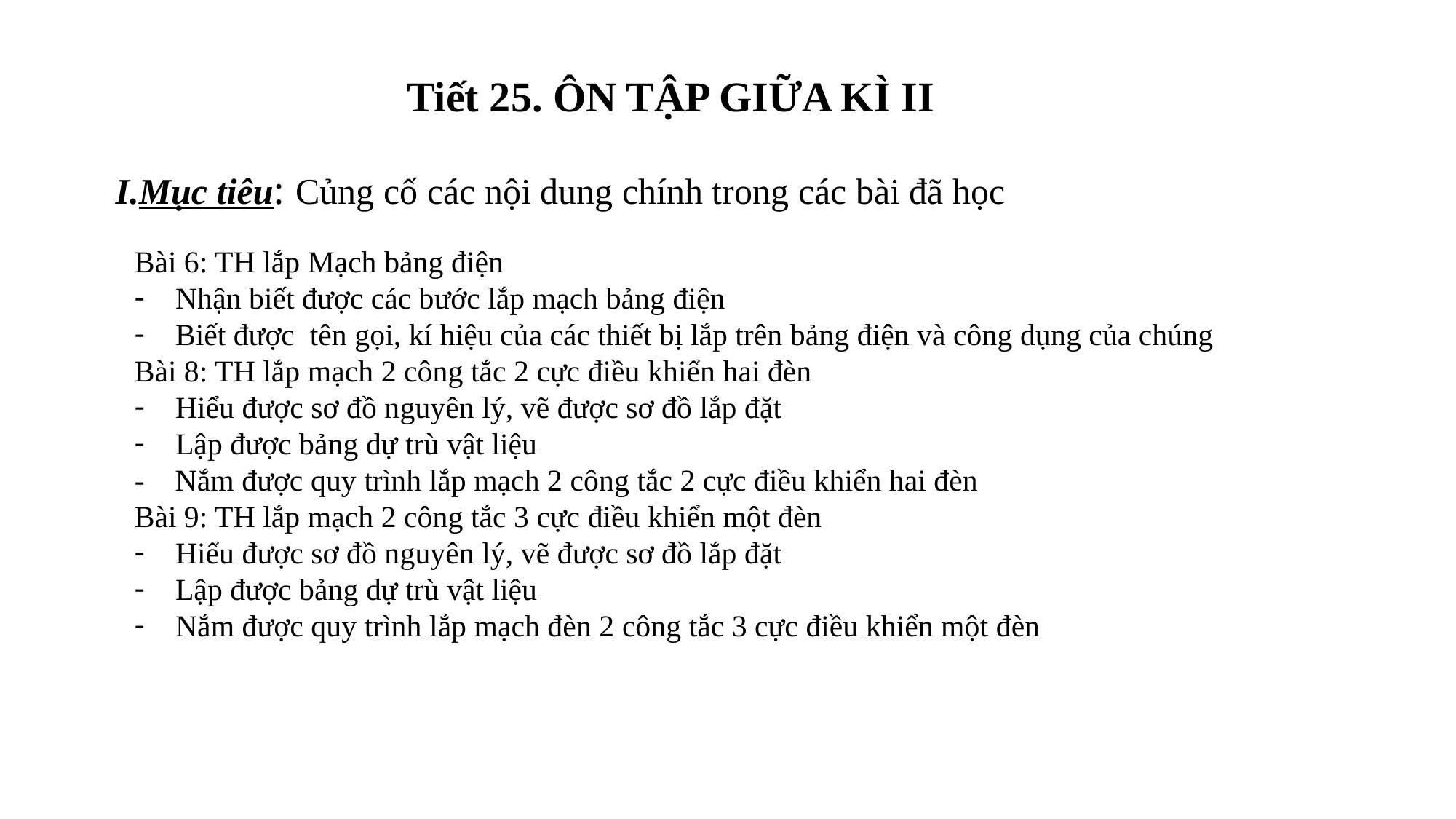

Tiết 25. ÔN TẬP GIỮA KÌ II
I.Mục tiêu: Củng cố các nội dung chính trong các bài đã học
Bài 6: TH lắp Mạch bảng điện
Nhận biết được các bước lắp mạch bảng điện
Biết được  tên gọi, kí hiệu của các thiết bị lắp trên bảng điện và công dụng của chúng
Bài 8: TH lắp mạch 2 công tắc 2 cực điều khiển hai đèn
Hiểu được sơ đồ nguyên lý, vẽ được sơ đồ lắp đặt
Lập được bảng dự trù vật liệu
-    Nắm được quy trình lắp mạch 2 công tắc 2 cực điều khiển hai đèn
Bài 9: TH lắp mạch 2 công tắc 3 cực điều khiển một đèn
Hiểu được sơ đồ nguyên lý, vẽ được sơ đồ lắp đặt
Lập được bảng dự trù vật liệu
Nắm được quy trình lắp mạch đèn 2 công tắc 3 cực điều khiển một đèn